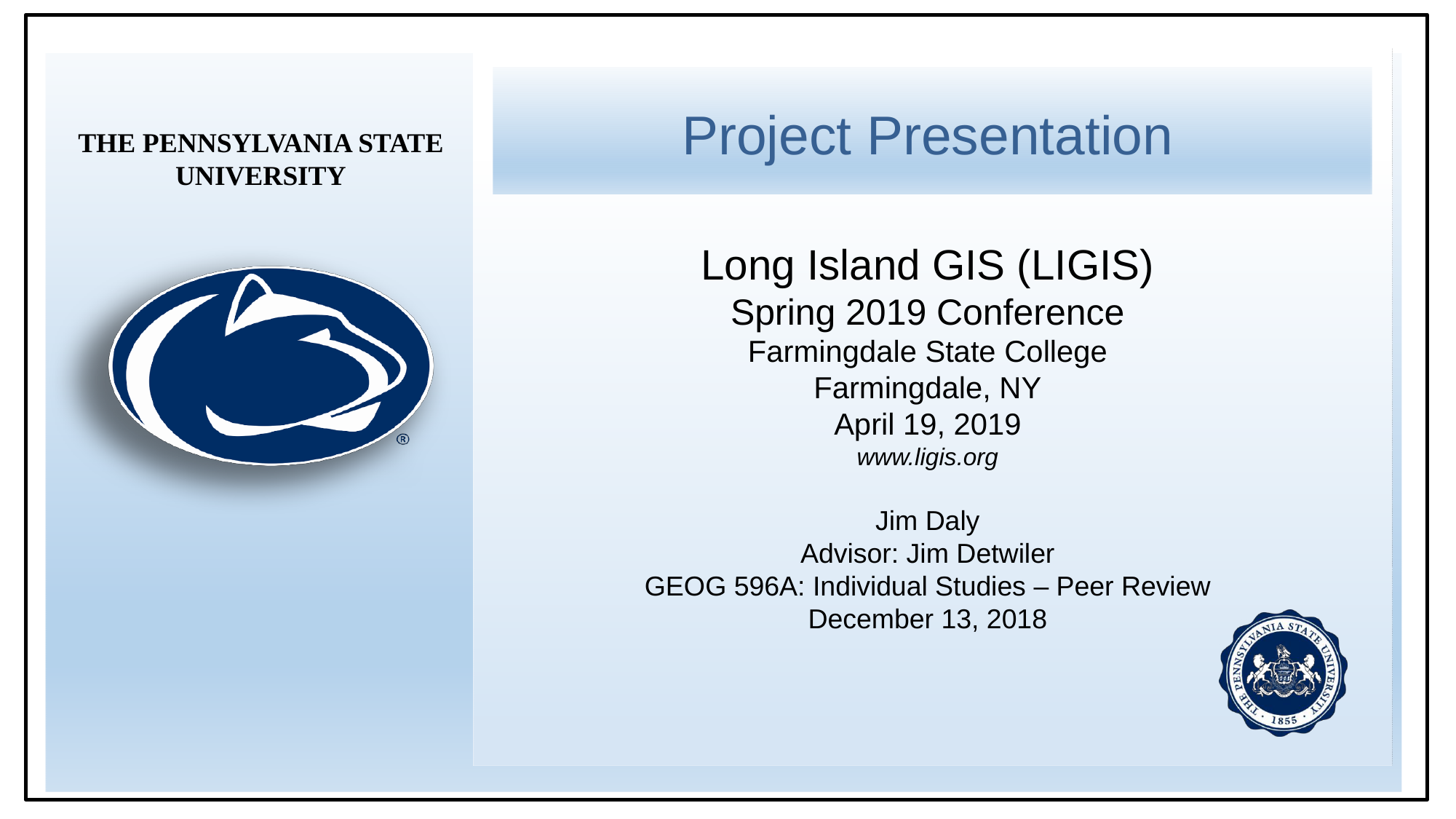

Project Presentation
THE PENNSYLVANIA STATE UNIVERSITY

Long Island GIS (LIGIS)
Spring 2019 Conference
Farmingdale State College
Farmingdale, NY
April 19, 2019
www.ligis.org
Jim Daly
Advisor: Jim Detwiler
GEOG 596A: Individual Studies – Peer Review
December 13, 2018